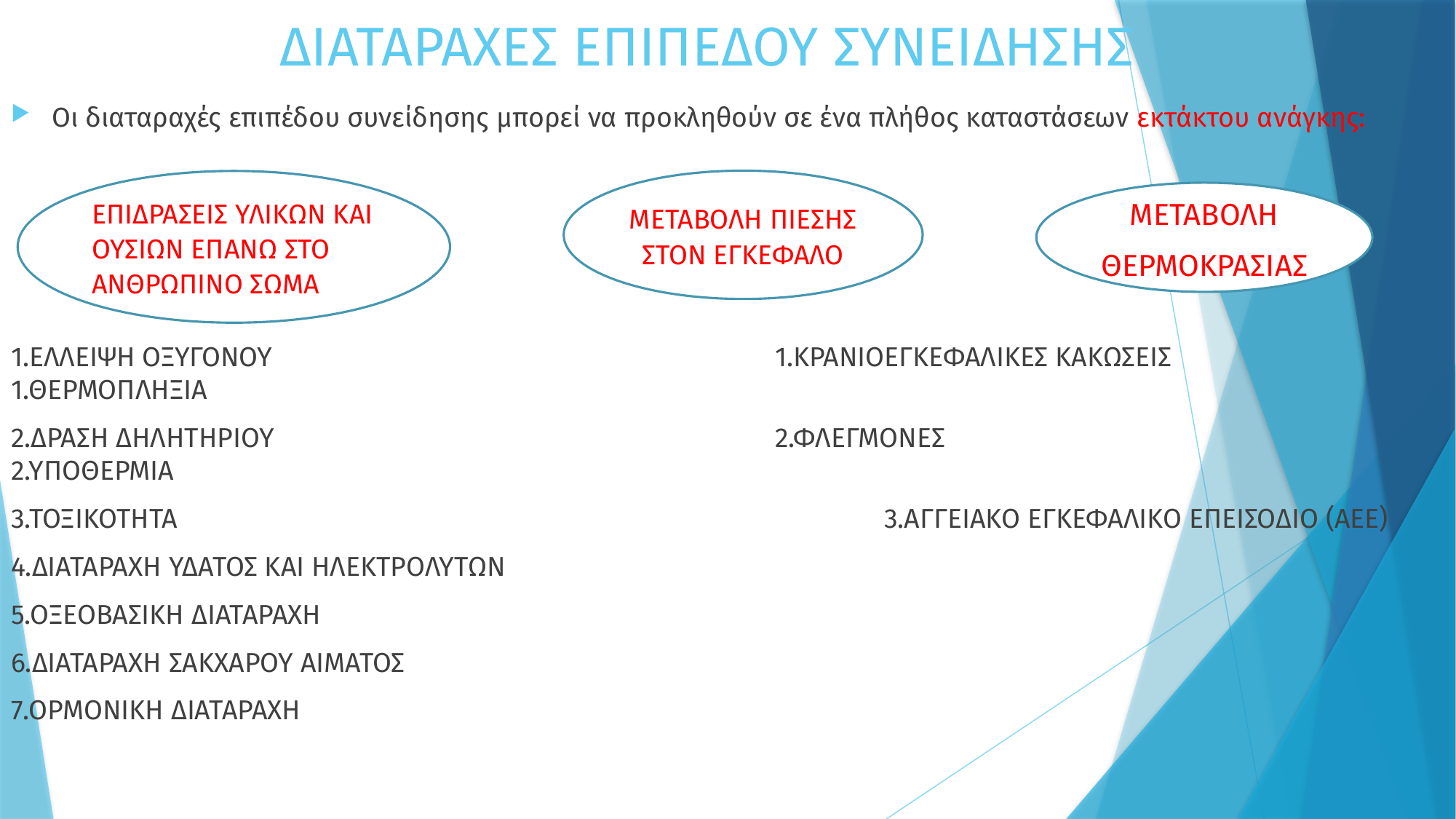

# ΔΙΑΤΑΡΑΧΕΣ ΕΠΙΠΕΔΟΥ ΣΥΝΕΙΔΗΣΗΣ
Οι διαταραχές επιπέδου συνείδησης μπορεί να προκληθούν σε ένα πλήθος καταστάσεων εκτάκτου ανάγκης:

1.ΕΛΛΕΙΨΗ ΟΞΥΓΟΝΟΥ 					1.ΚΡΑΝΙΟΕΓΚΕΦΑΛΙΚΕΣ ΚΑΚΩΣΕΙΣ                   1.ΘΕΡΜΟΠΛΗΞΙΑ
2.ΔΡΑΣΗ ΔΗΛΗΤΗΡΙΟΥ 					2.ΦΛΕΓΜΟΝΕΣ                                                2.ΥΠΟΘΕΡΜΙΑ
3.ΤΟΞΙΚΟΤΗΤΑ							3.ΑΓΓΕΙΑΚΟ ΕΓΚΕΦΑΛΙΚΟ ΕΠΕΙΣΟΔΙΟ (ΑΕΕ)
4.ΔΙΑΤΑΡΑΧΗ ΥΔΑΤΟΣ ΚΑΙ ΗΛΕΚΤΡΟΛΥΤΩΝ
5.ΟΞΕΟΒΑΣΙΚΗ ΔΙΑΤΑΡΑΧΗ
6.ΔΙΑΤΑΡΑΧΗ ΣΑΚΧΑΡΟΥ ΑΙΜΑΤΟΣ
7.ΟΡΜΟΝΙΚΗ ΔΙΑΤΑΡΑΧΗ

ΜΕΤΑΒΟΛΗ ΠΙΕΣΗΣ ΣΤΟΝ ΕΓΚΕΦΑΛΟ
ΕΠΙΔΡΑΣΕΙΣ ΥΛΙΚΩΝ ΚΑΙ ΟΥΣΙΩΝ ΕΠΑΝΩ ΣΤΟ ΑΝΘΡΩΠΙΝΟ ΣΩΜΑ
ΜΕΤΑΒΟΛΗ
ΘΕΡΜΟΚΡΑΣΙΑΣ